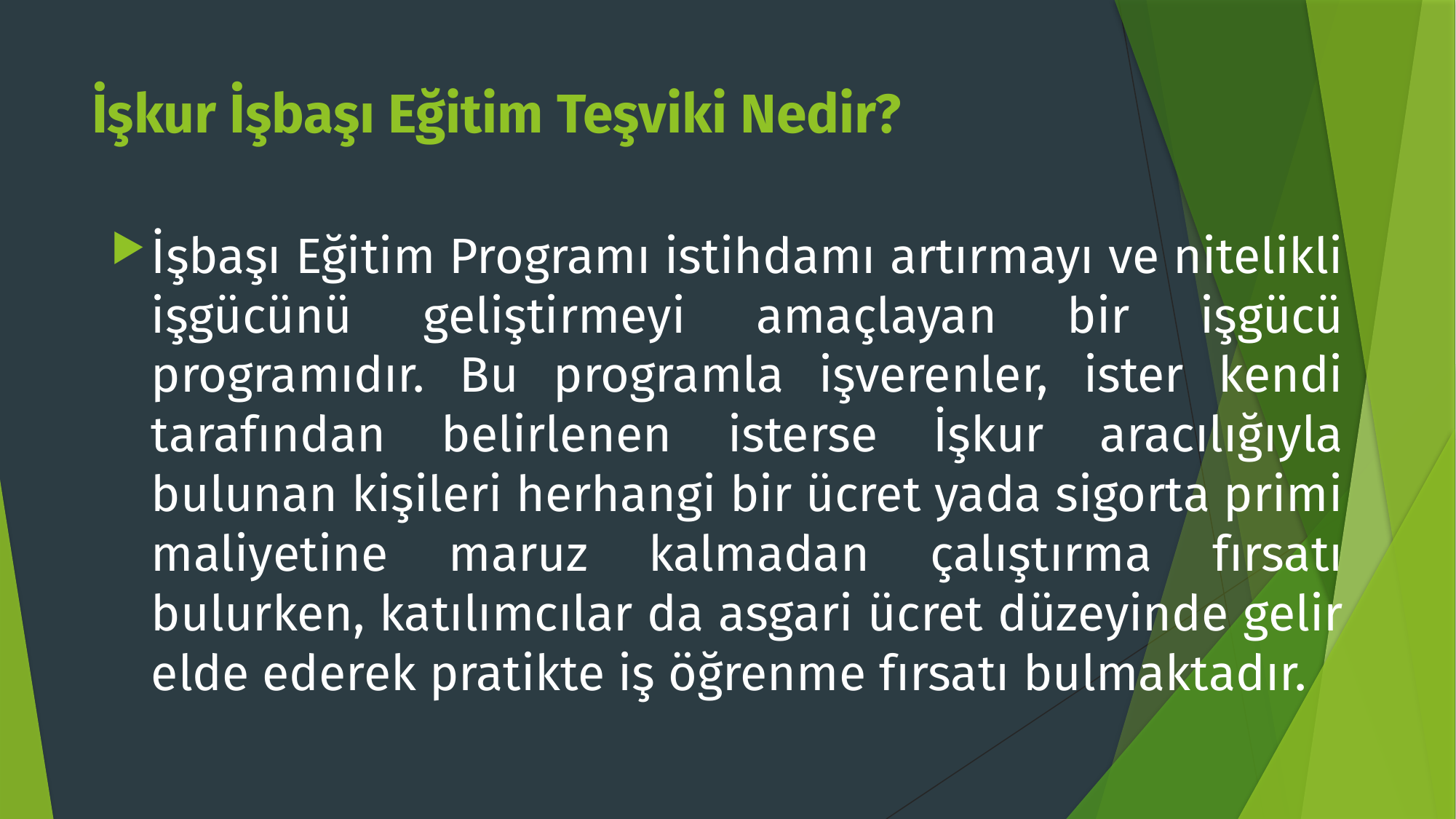

# İşkur İşbaşı Eğitim Teşviki Nedir?
İşbaşı Eğitim Programı istihdamı artırmayı ve nitelikli işgücünü geliştirmeyi amaçlayan bir işgücü programıdır. Bu programla işverenler, ister kendi tarafından belirlenen isterse İşkur aracılığıyla bulunan kişileri herhangi bir ücret yada sigorta primi maliyetine maruz kalmadan çalıştırma fırsatı bulurken, katılımcılar da asgari ücret düzeyinde gelir elde ederek pratikte iş öğrenme fırsatı bulmaktadır.